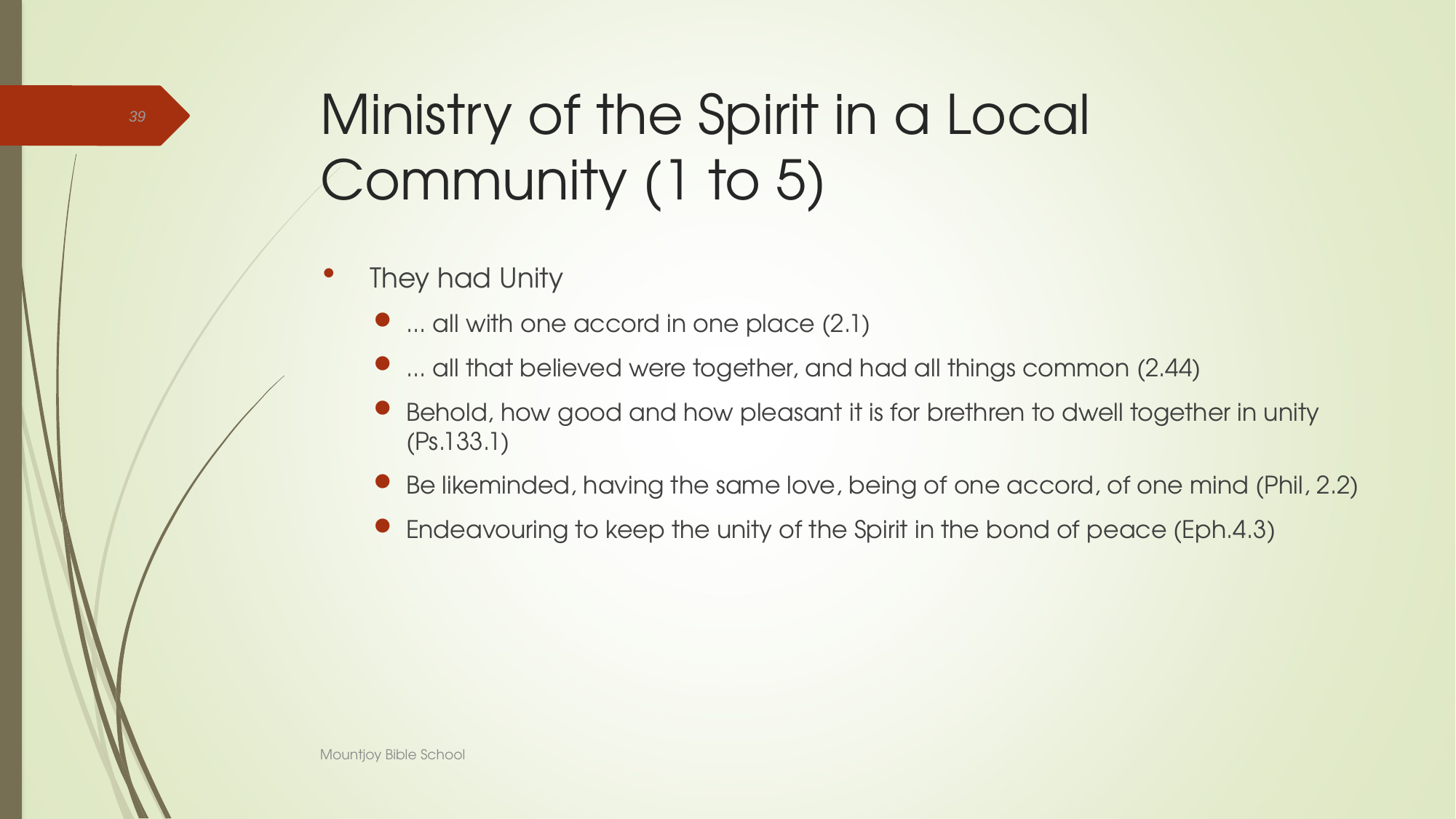

# Ministry of the Spirit in a Local Community (1 to 5)
39
They had Unity
... all with one accord in one place (2.1)
... all that believed were together, and had all things common (2.44)
Behold, how good and how pleasant it is for brethren to dwell together in unity  (Ps.133.1)
Be likeminded, having the same love, being of one accord, of one mind (Phil, 2.2)
Endeavouring to keep the unity of the Spirit in the bond of peace (Eph.4.3)

Mountjoy Bible School